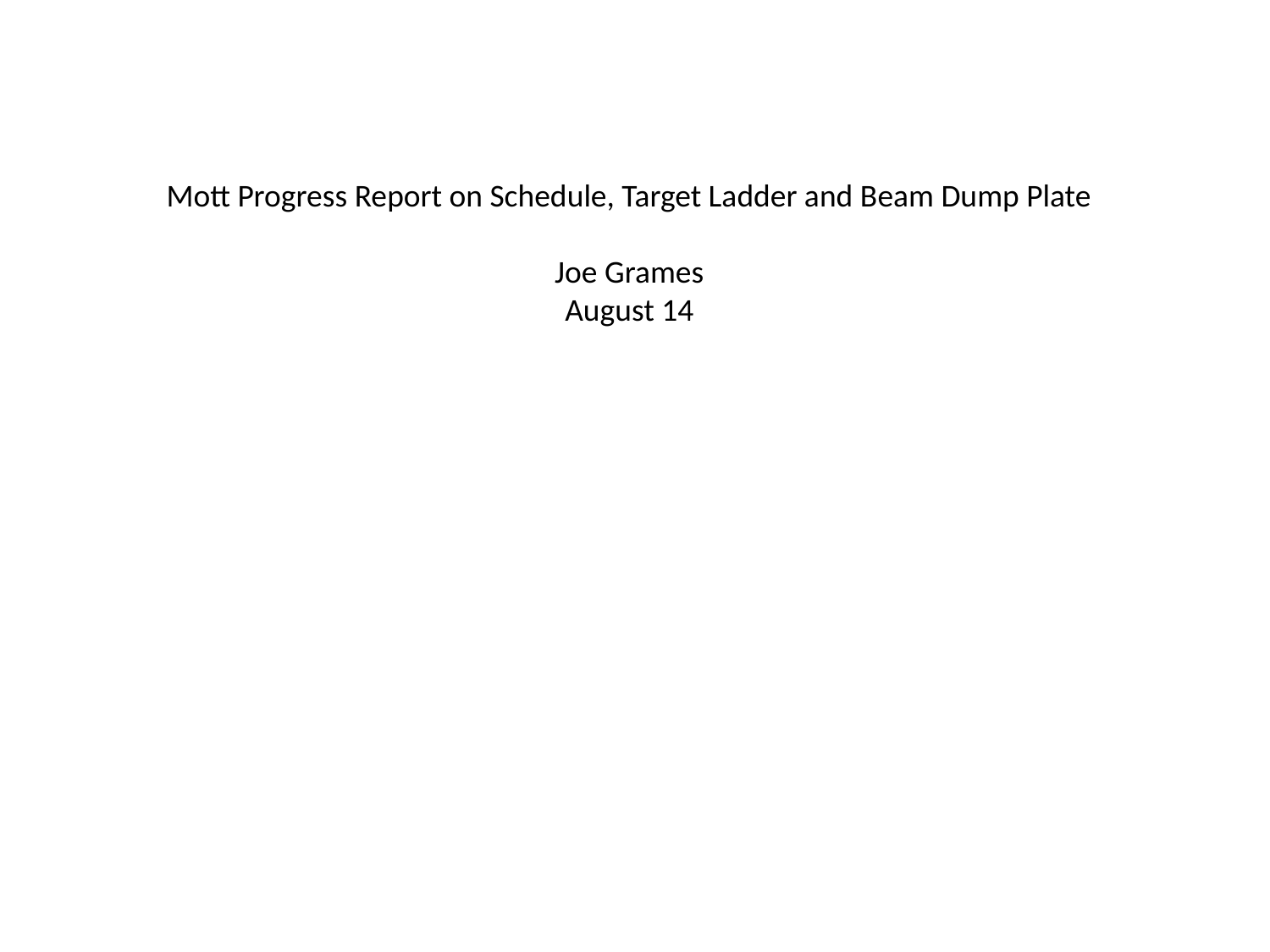

Mott Progress Report on Schedule, Target Ladder and Beam Dump Plate

Joe Grames
August 14